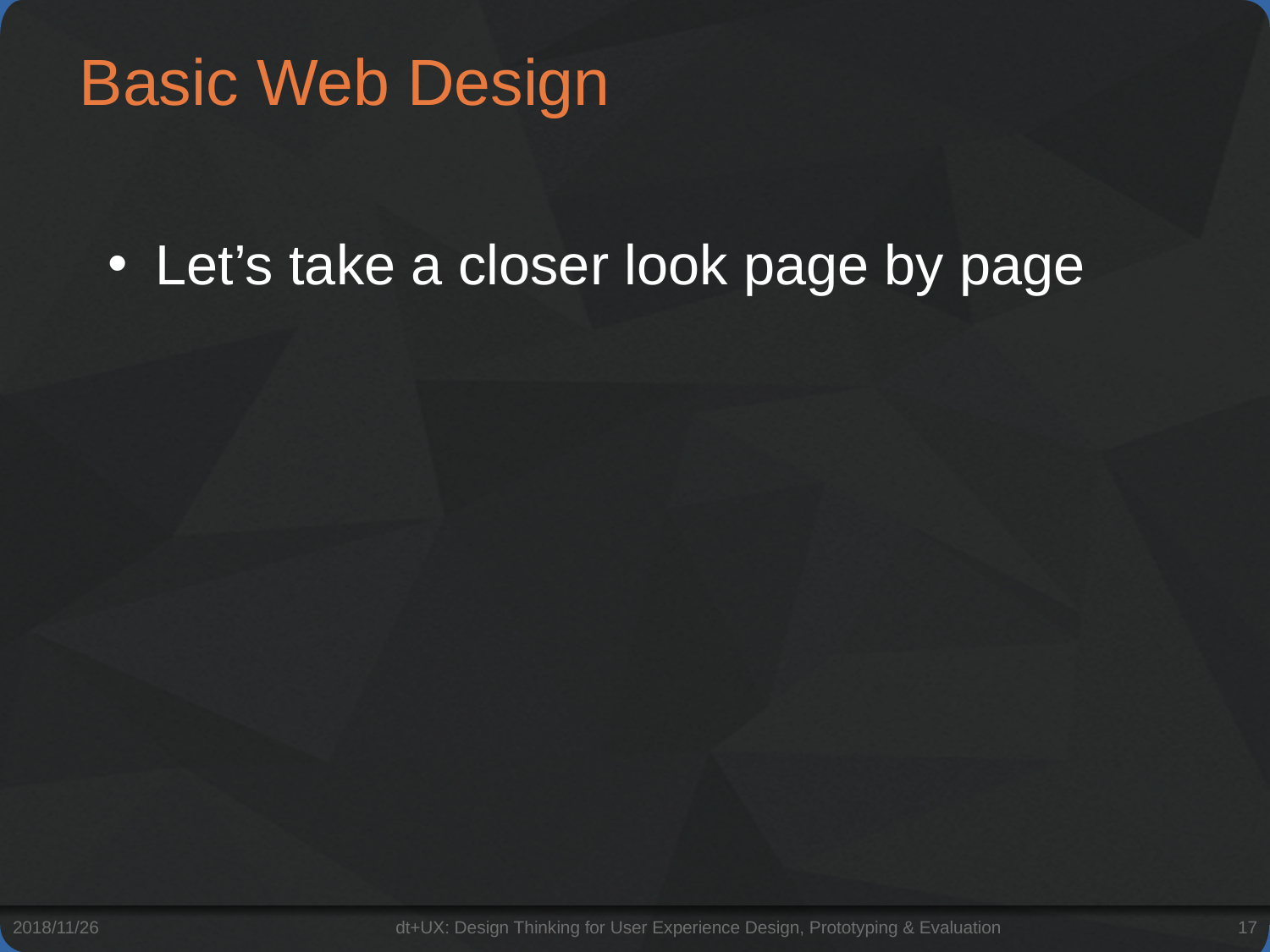

# Basic Web Design
Let’s take a closer look page by page
2018/11/26
dt+UX: Design Thinking for User Experience Design, Prototyping & Evaluation
17